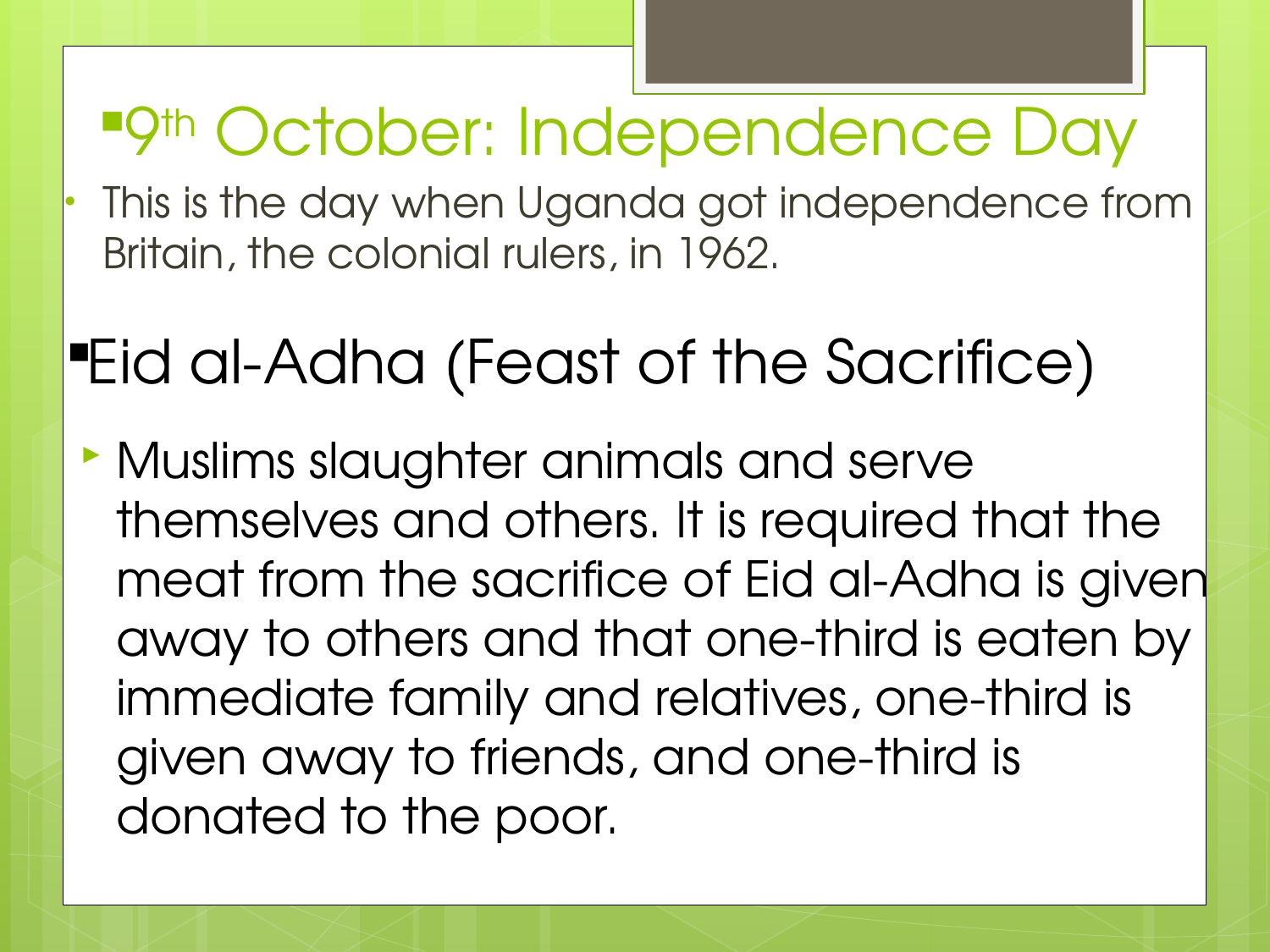

# 9th October: Independence Day
This is the day when Uganda got independence from Britain, the colonial rulers, in 1962.
Eid al-Adha (Feast of the Sacrifice)
Muslims slaughter animals and serve themselves and others. It is required that the meat from the sacrifice of Eid al-Adha is given away to others and that one-third is eaten by immediate family and relatives, one-third is given away to friends, and one-third is donated to the poor.